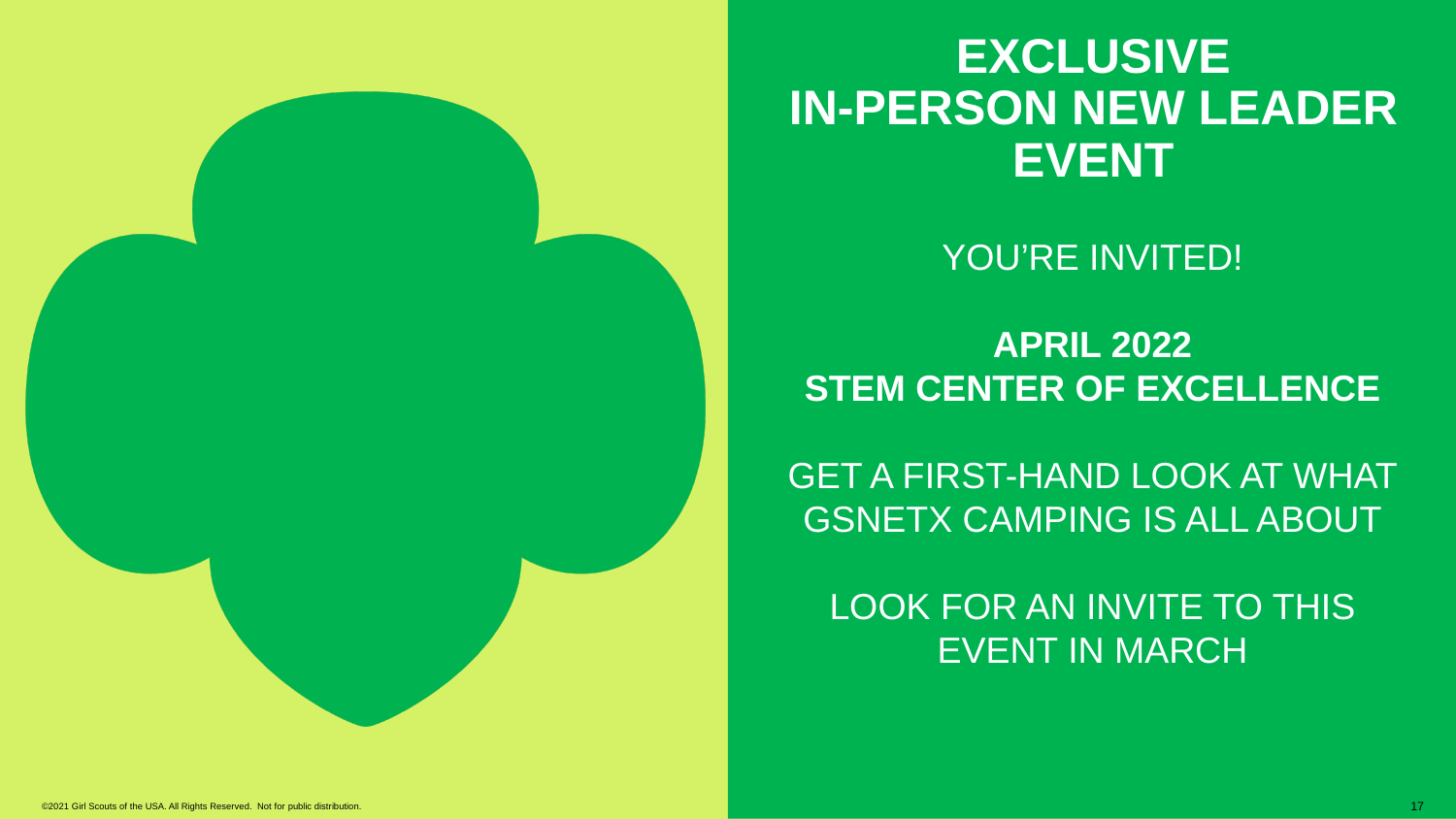

# EXCLUSIVE IN-PERSON NEW LEADER EVENT
YOU’RE INVITED!

APRIL 2022
STEM CENTER OF EXCELLENCE

GET A FIRST-HAND LOOK AT WHAT GSNETX CAMPING IS ALL ABOUT

LOOK FOR AN INVITE TO THIS EVENT IN MARCH

17
©2021 Girl Scouts of the USA. All Rights Reserved.  Not for public distribution.